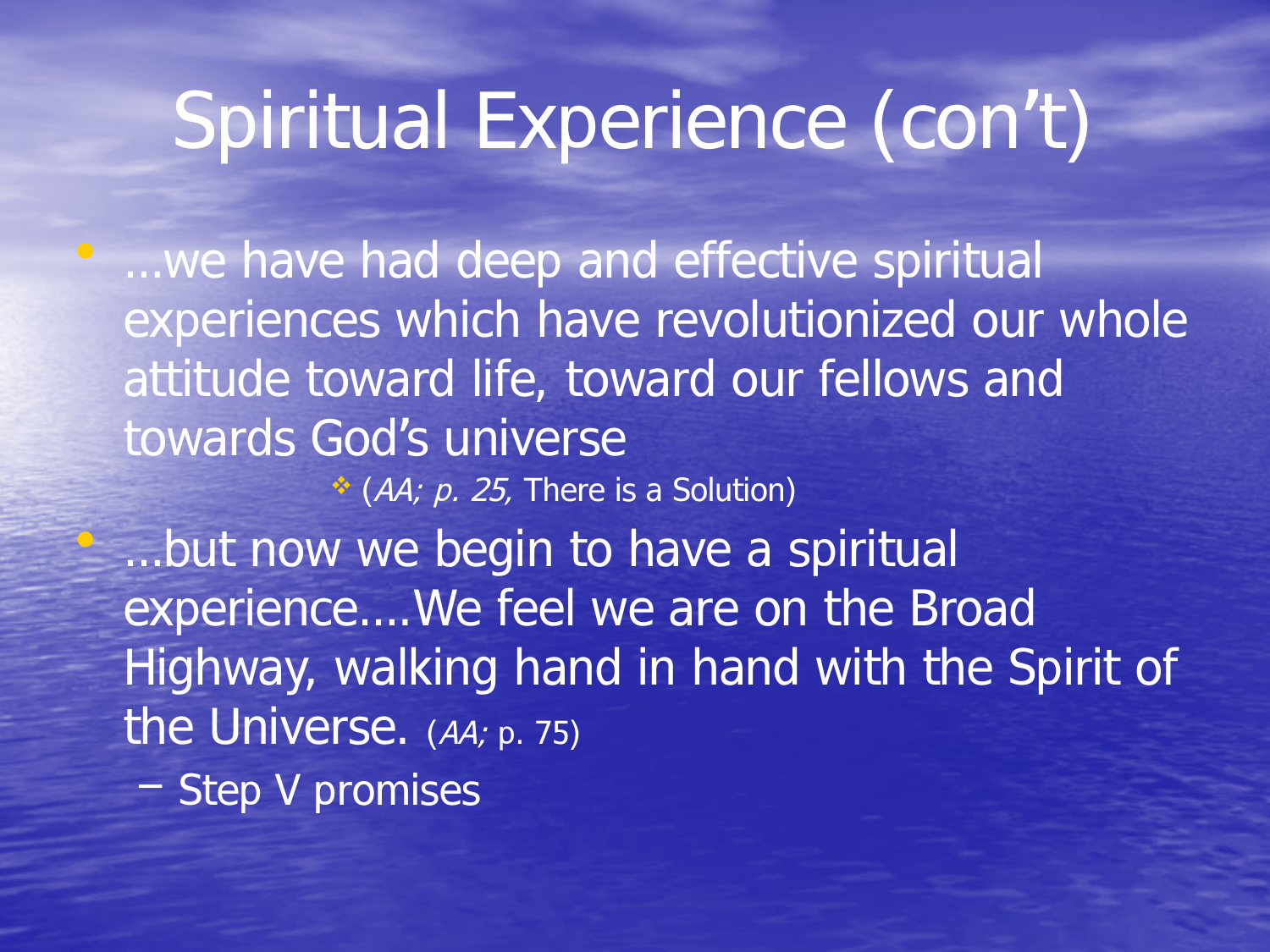

Spiritual Experience (con’t)
…we have had deep and effective spiritual experiences which have revolutionized our whole attitude toward life, toward our fellows and towards God’s universe
(AA; p. 25, There is a Solution)
…but now we begin to have a spiritual experience….We feel we are on the Broad Highway, walking hand in hand with the Spirit of the Universe. (AA; p. 75)
Step V promises